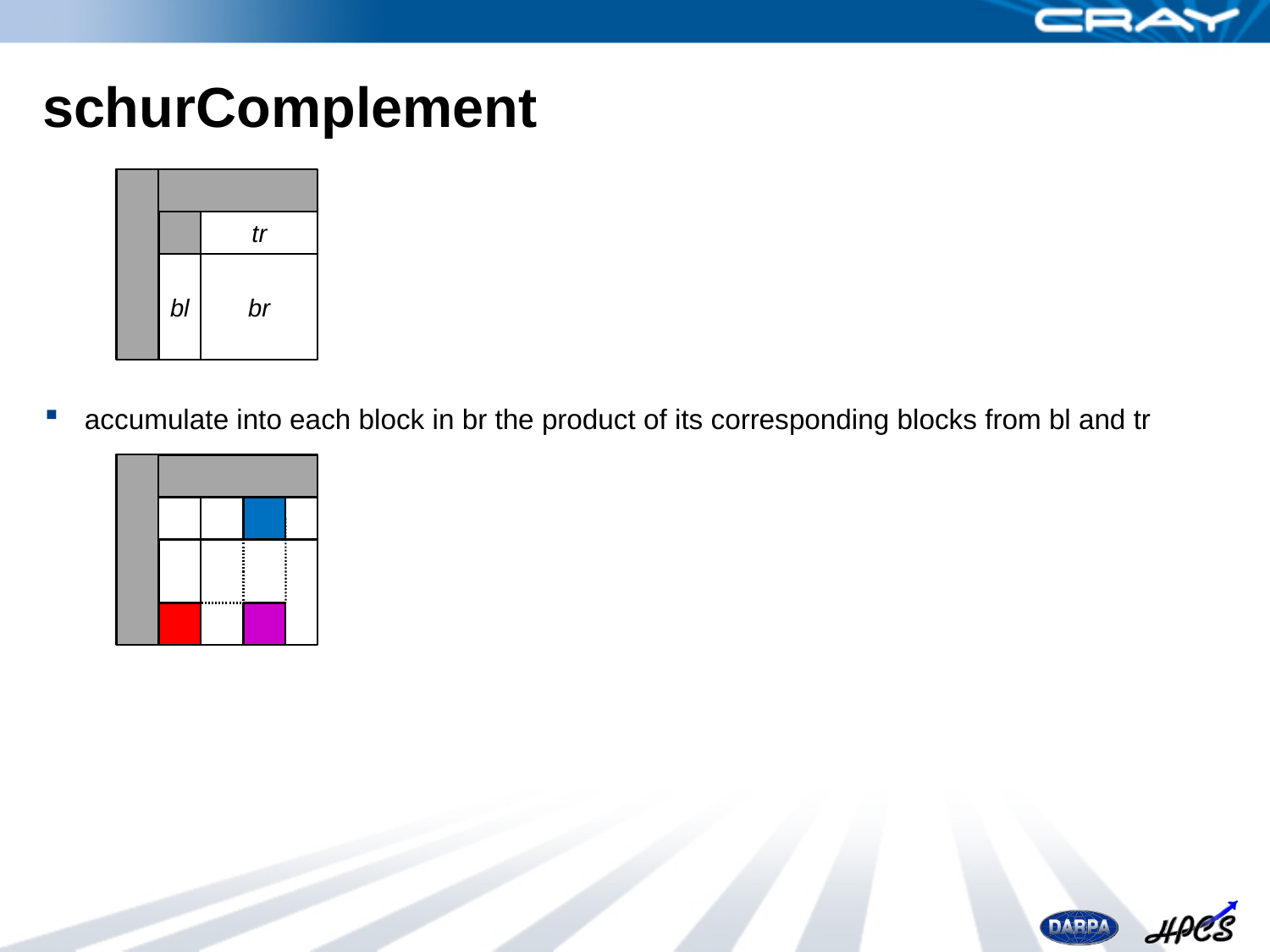

# schurComplement

accumulate into each block in br the product of its corresponding blocks from bl and tr

tr
bl
br

tr